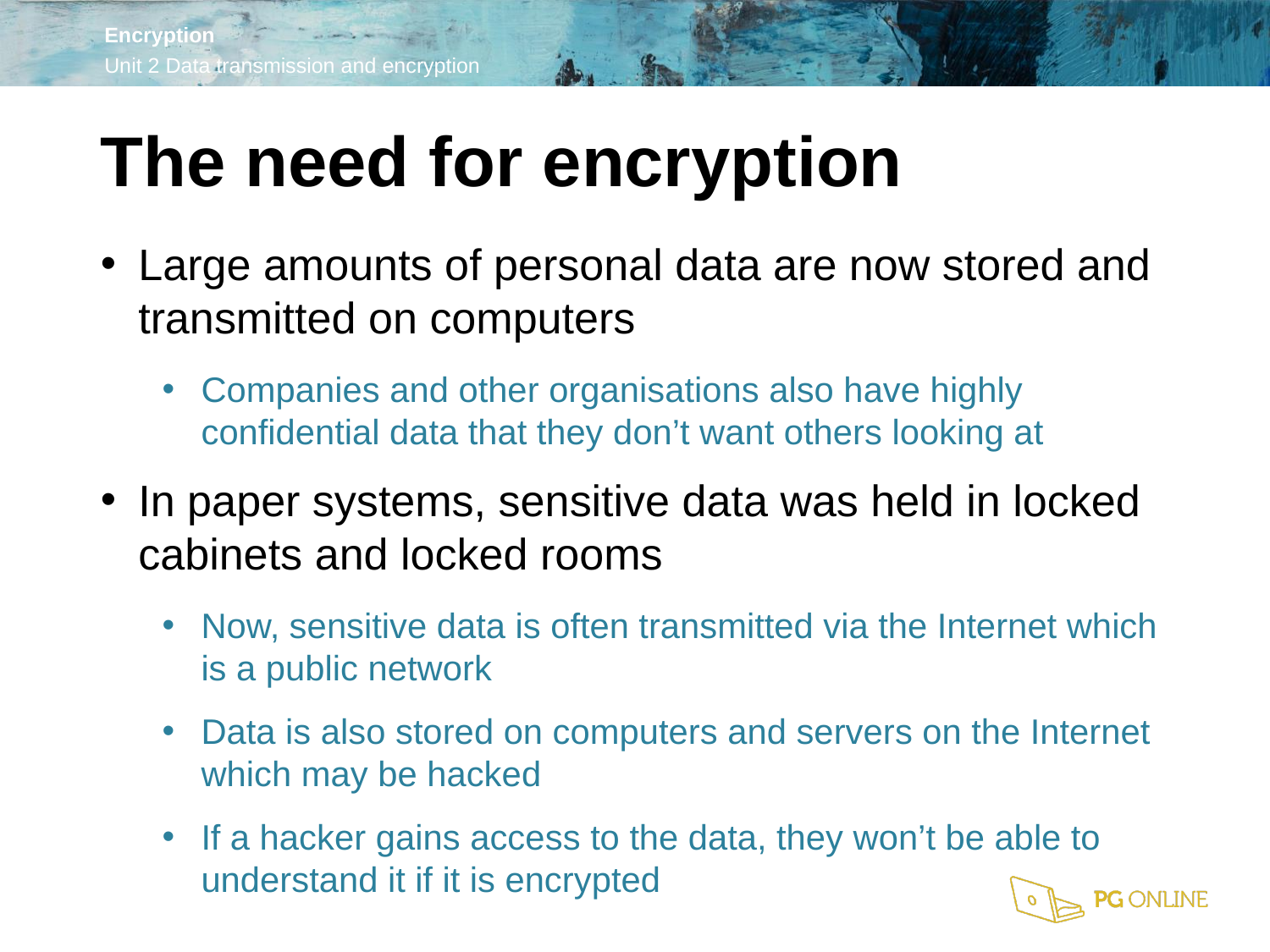

The need for encryption
Large amounts of personal data are now stored and transmitted on computers
Companies and other organisations also have highly confidential data that they don’t want others looking at
In paper systems, sensitive data was held in locked cabinets and locked rooms
Now, sensitive data is often transmitted via the Internet which is a public network
Data is also stored on computers and servers on the Internet which may be hacked
If a hacker gains access to the data, they won’t be able to understand it if it is encrypted